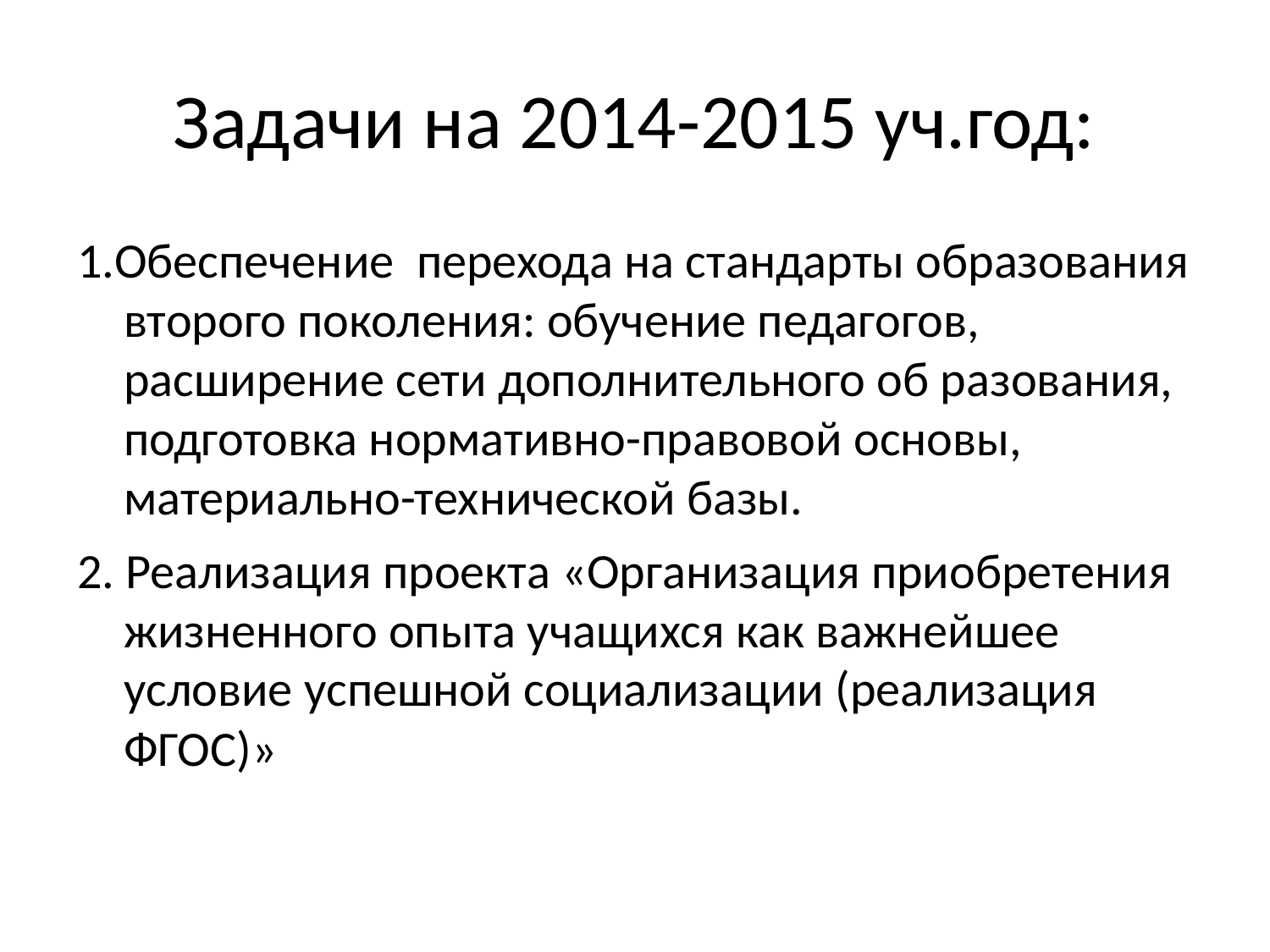

Задачи на 2014-2015 уч.год:
1.Обеспечение  перехода на стандарты образования второго поколения: обучение педагогов, расширение сети дополнительного об разования, подготовка нормативно-правовой основы, материально-технической базы.
2. Реализация проекта «Организация приобретения жизненного опыта учащихся как важнейшее условие успешной социализации (реализация ФГОС)»